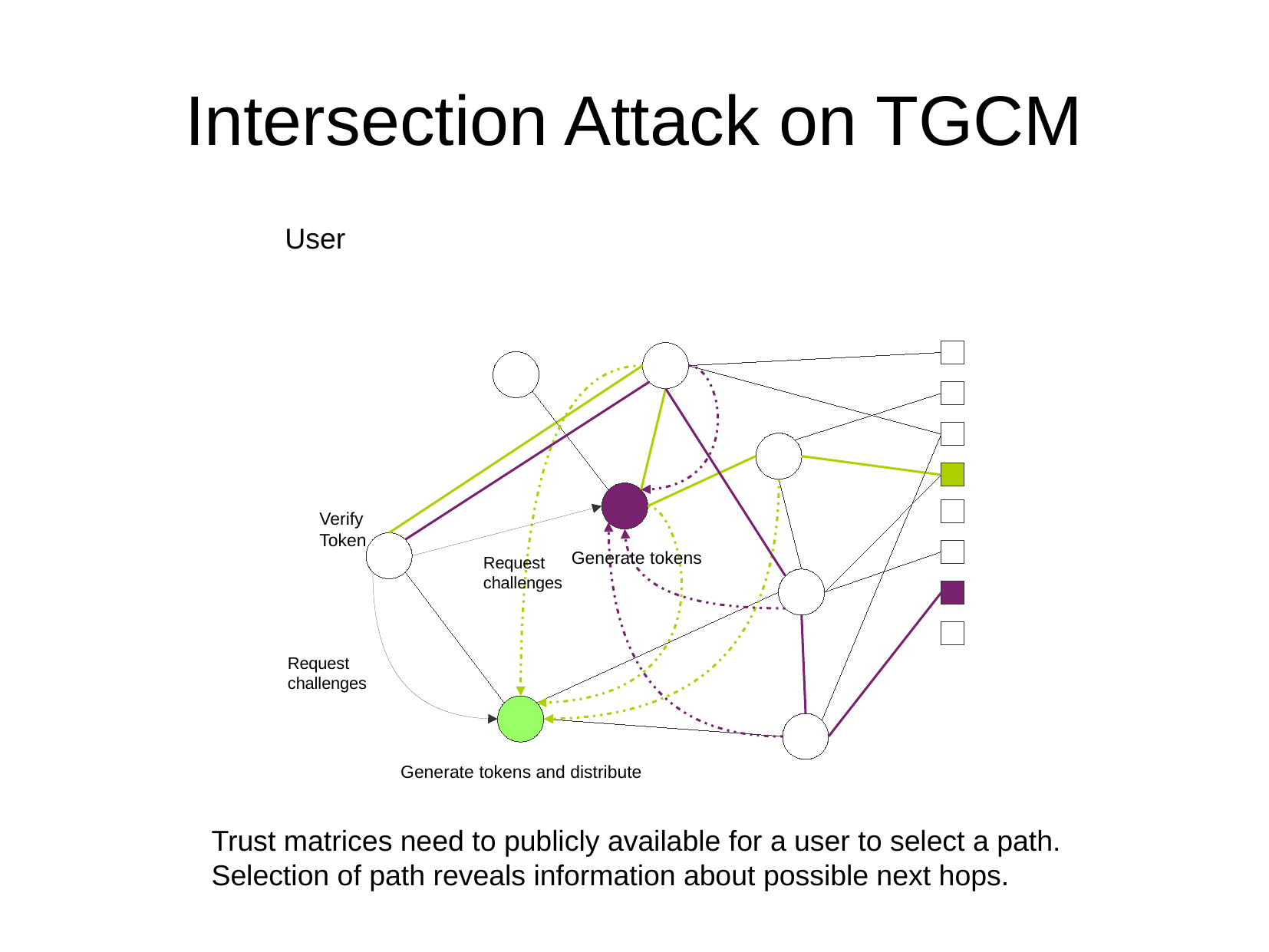

Intersection Attack on TGCM
User

Verify
Token

Generate tokens
Request challenges

Request challenges

Generate tokens and distribute
Trust matrices need to publicly available for a user to select a path. Selection of path reveals information about possible next hops.